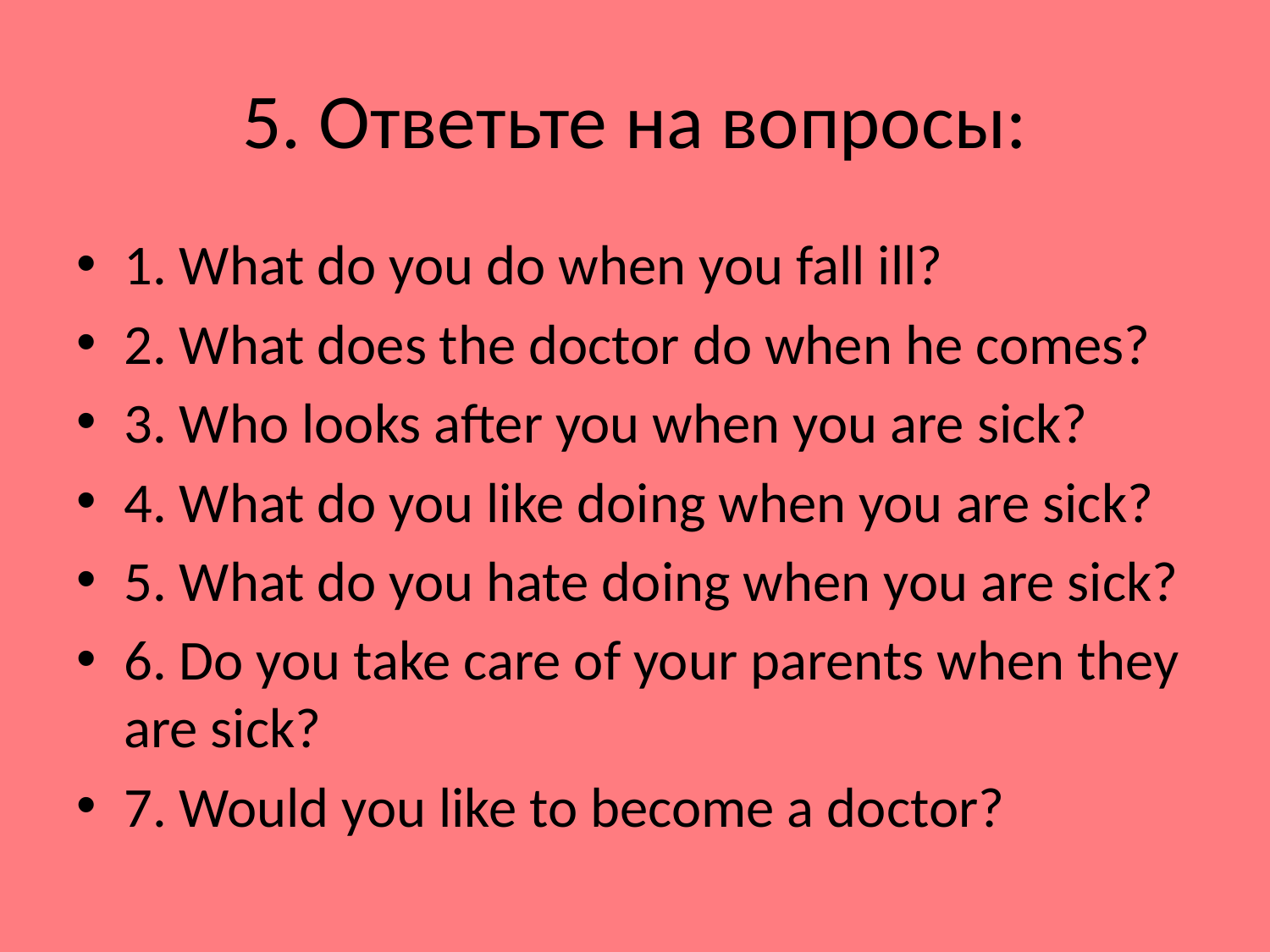

# 5. Ответьте на вопросы:
1. What do you do when you fall ill?
2. What does the doctor do when he comes?
3. Who looks after you when you are sick?
4. What do you like doing when you are sick?
5. What do you hate doing when you are sick?
6. Do you take care of your parents when they are sick?
7. Would you like to become a doctor?